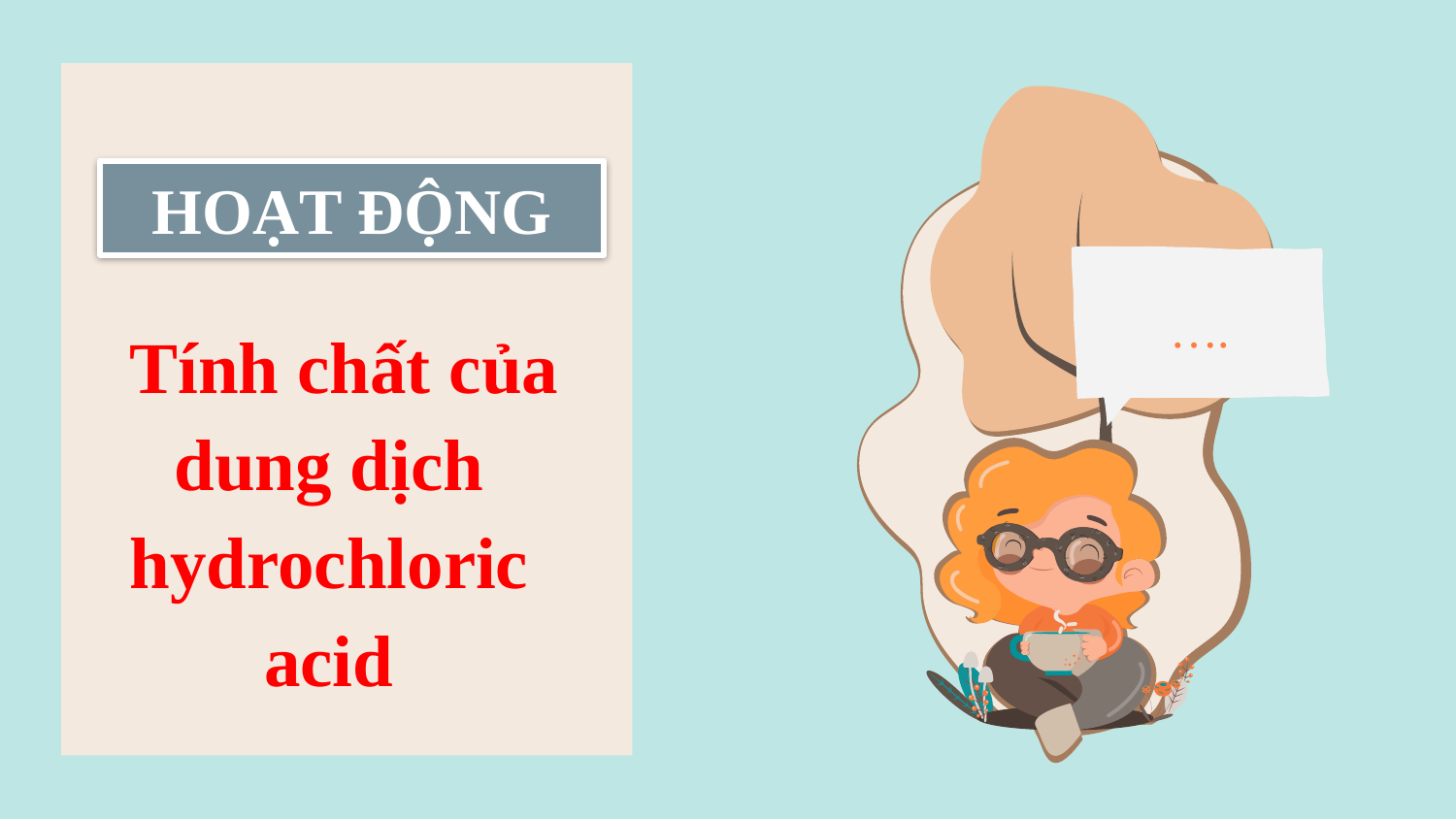

….

# HOẠT ĐỘNG
Tính chất của dung dịch hydrochloric acid